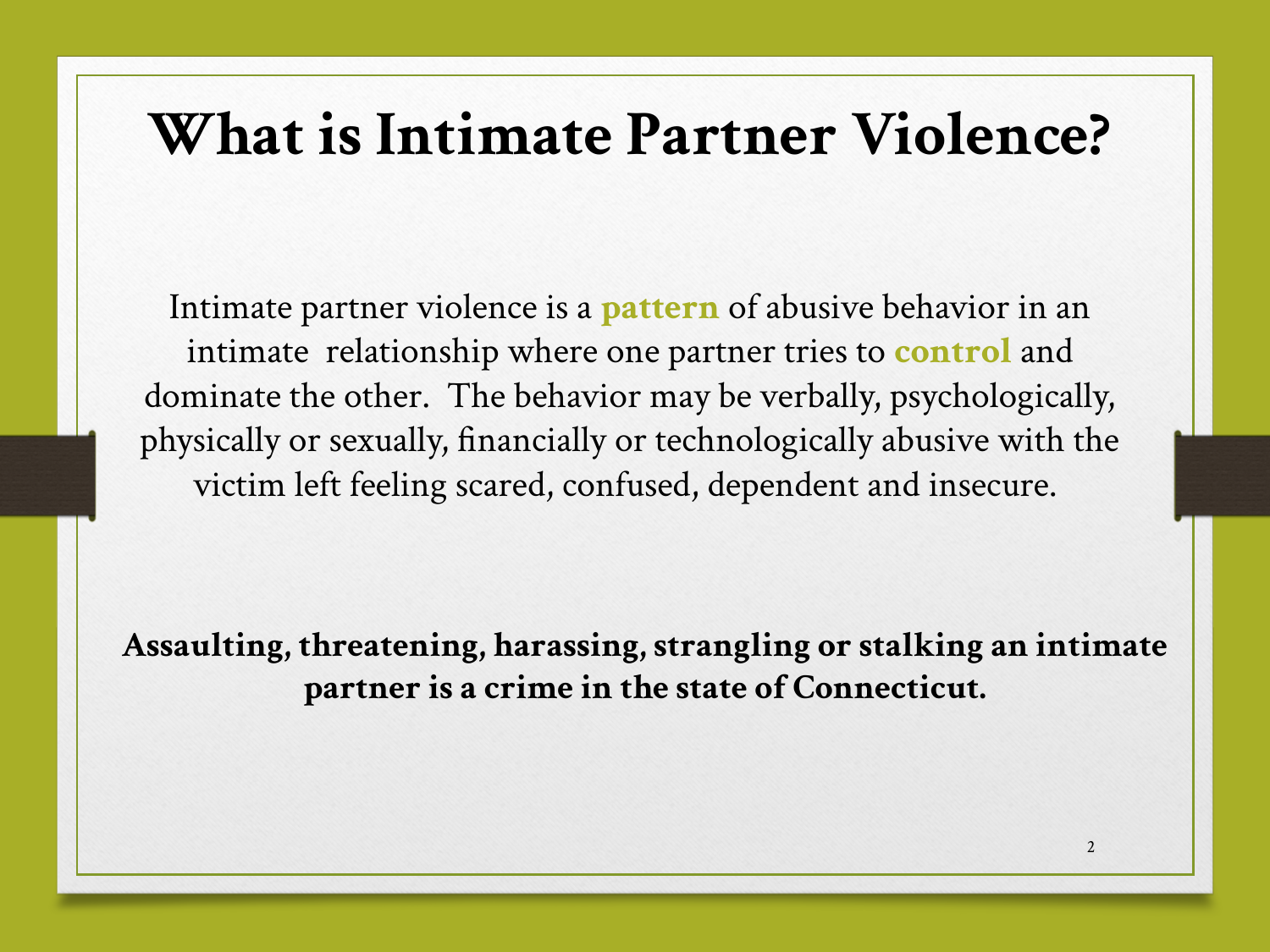

What is Intimate Partner Violence?
Intimate partner violence is a pattern of abusive behavior in an intimate  relationship where one partner tries to control and dominate the other.  The behavior may be verbally, psychologically, physically or sexually, financially or technologically abusive with the victim left feeling scared, confused, dependent and insecure.

Assaulting, threatening, harassing, strangling or stalking an intimate partner is a crime in the state of Connecticut.
2